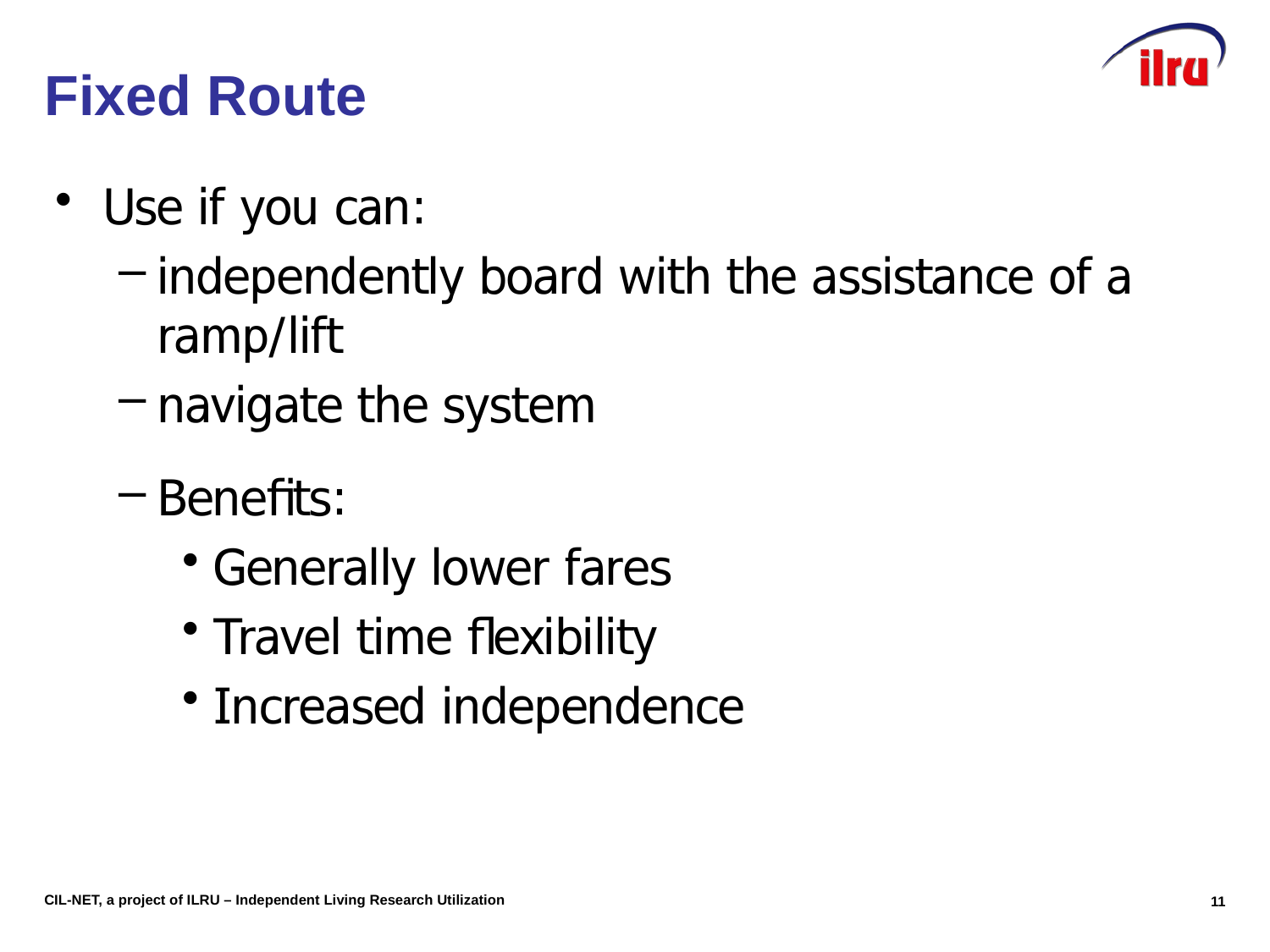

# Fixed Route
Use if you can:
independently board with the assistance of a ramp/lift
navigate the system

Benefits:
Generally lower fares
Travel time flexibility
Increased independence
11